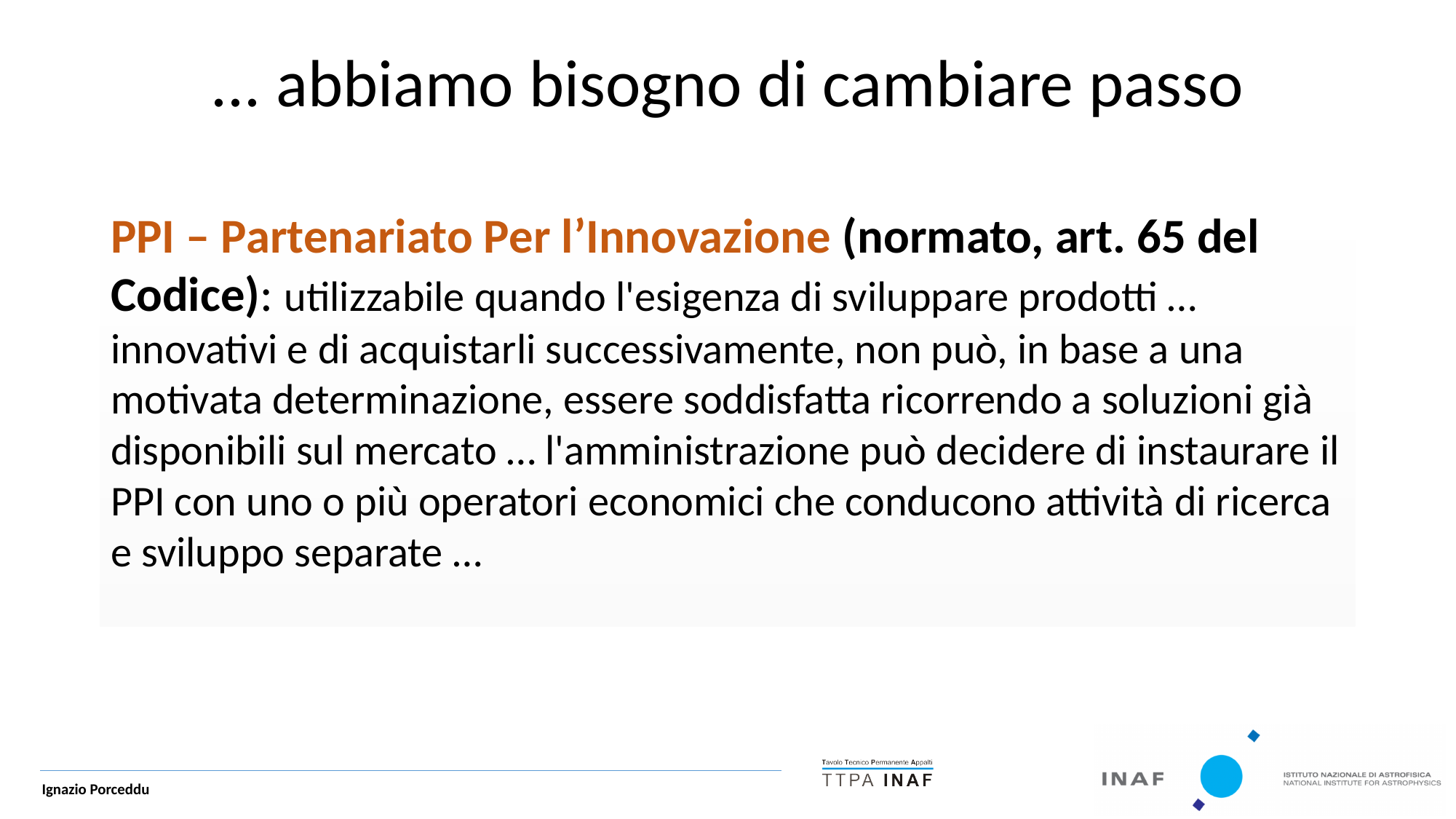

... abbiamo bisogno di cambiare passo
PPI – Partenariato Per l’Innovazione (normato, art. 65 del Codice): utilizzabile quando l'esigenza di sviluppare prodotti … innovativi e di acquistarli successivamente, non può, in base a una motivata determinazione, essere soddisfatta ricorrendo a soluzioni già disponibili sul mercato … l'amministrazione può decidere di instaurare il PPI con uno o più operatori economici che conducono attività di ricerca e sviluppo separate …